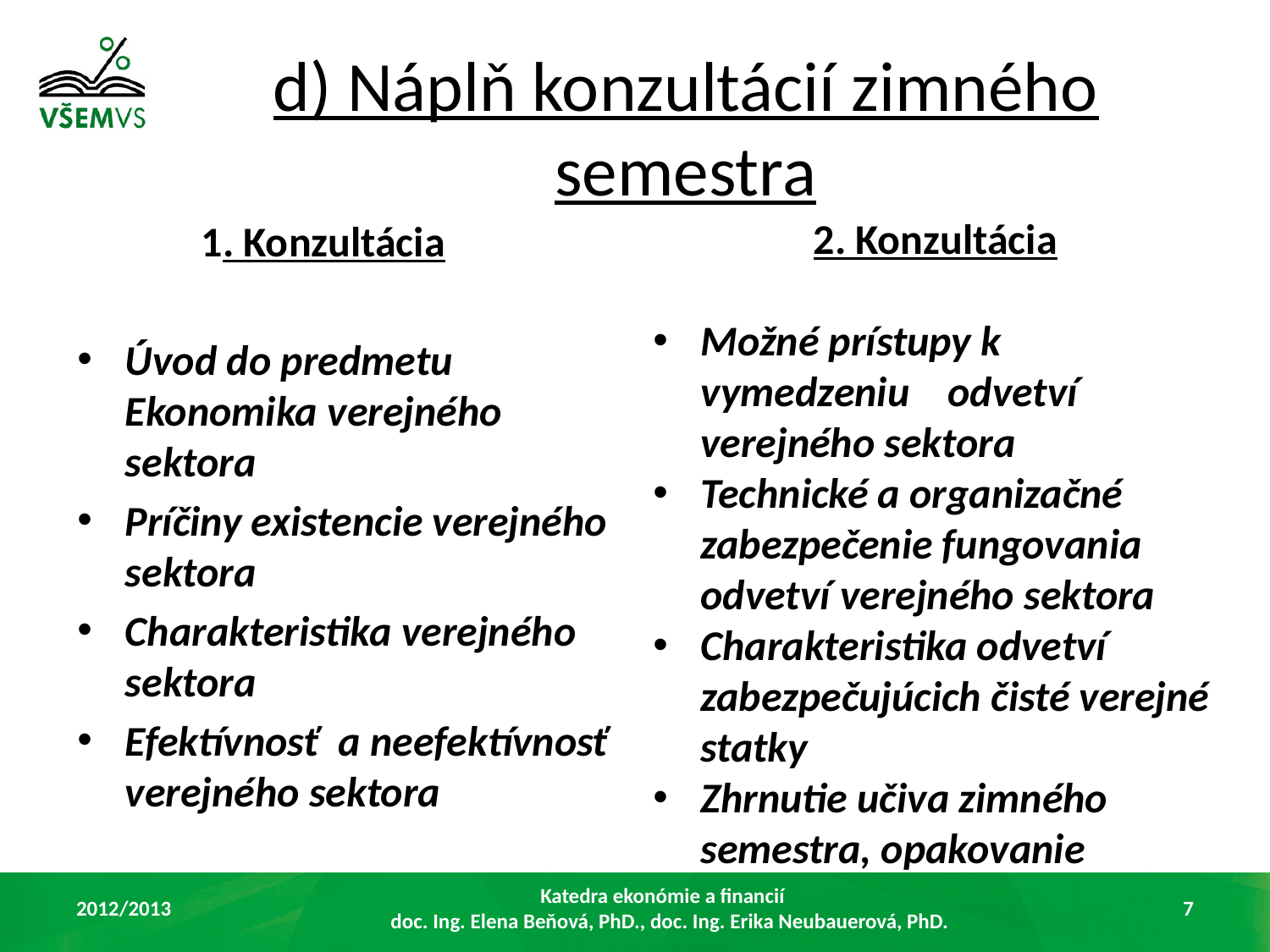

# d) Náplň konzultácií zimného semestra
2. Konzultácia

Možné prístupy k vymedzeniu    odvetví verejného sektora
Technické a organizačné zabezpečenie fungovania odvetví verejného sektora
Charakteristika odvetví zabezpečujúcich čisté verejné statky
Zhrnutie učiva zimného  semestra, opakovanie
             1. Konzultácia

Úvod do predmetu Ekonomika verejného sektora
Príčiny existencie verejného sektora
Charakteristika verejného sektora
Efektívnosť  a neefektívnosť verejného sektora

2012/2013
Katedra ekonómie a financií
doc. Ing. Elena Beňová, PhD., doc. Ing. Erika Neubauerová, PhD.
7